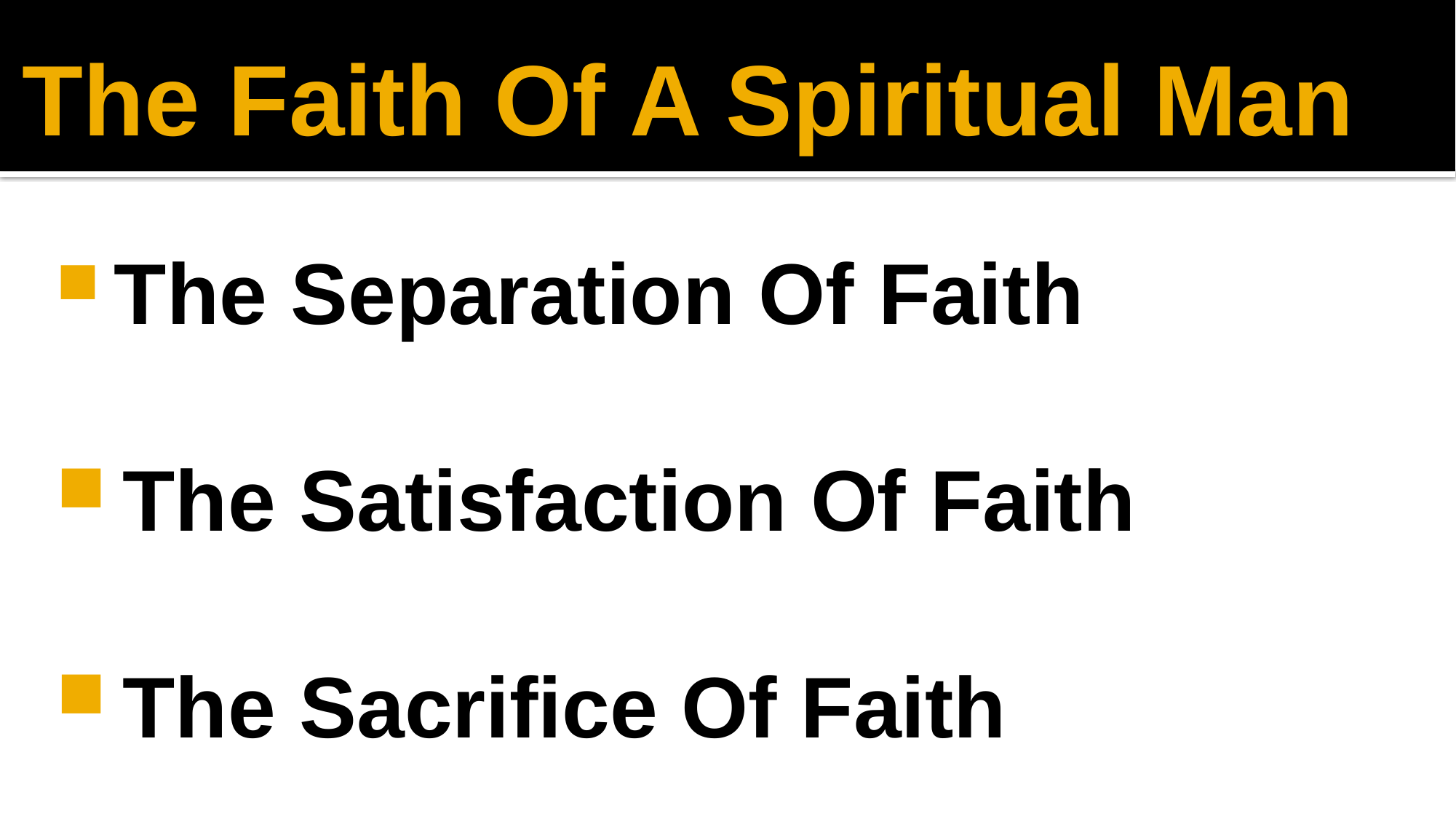

# The Faith Of A Spiritual Man
 The Separation Of Faith

 The Satisfaction Of Faith

 The Sacrifice Of Faith